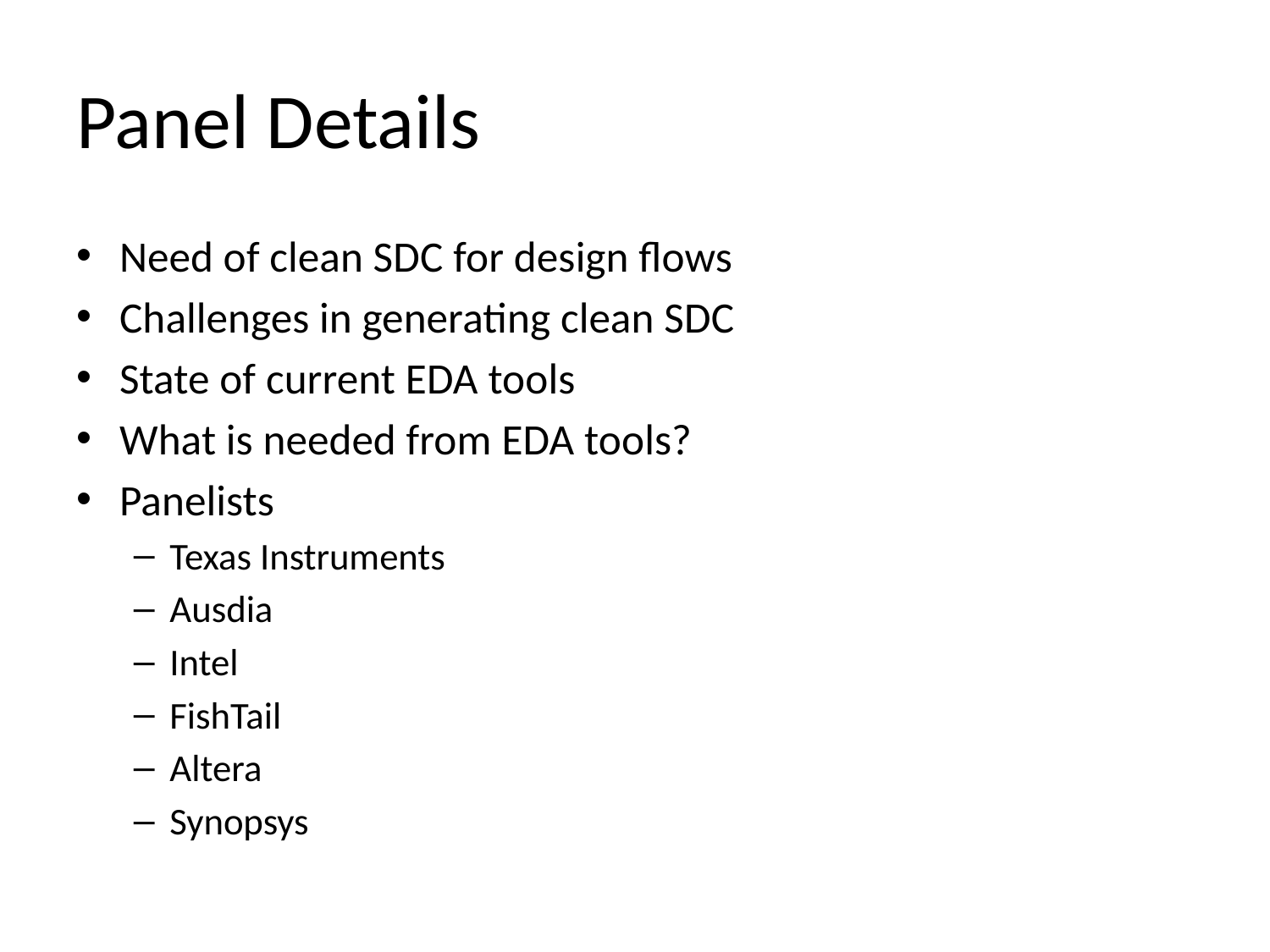

# Panel Details
Need of clean SDC for design flows
Challenges in generating clean SDC
State of current EDA tools
What is needed from EDA tools?
Panelists
Texas Instruments
Ausdia
Intel
FishTail
Altera
Synopsys